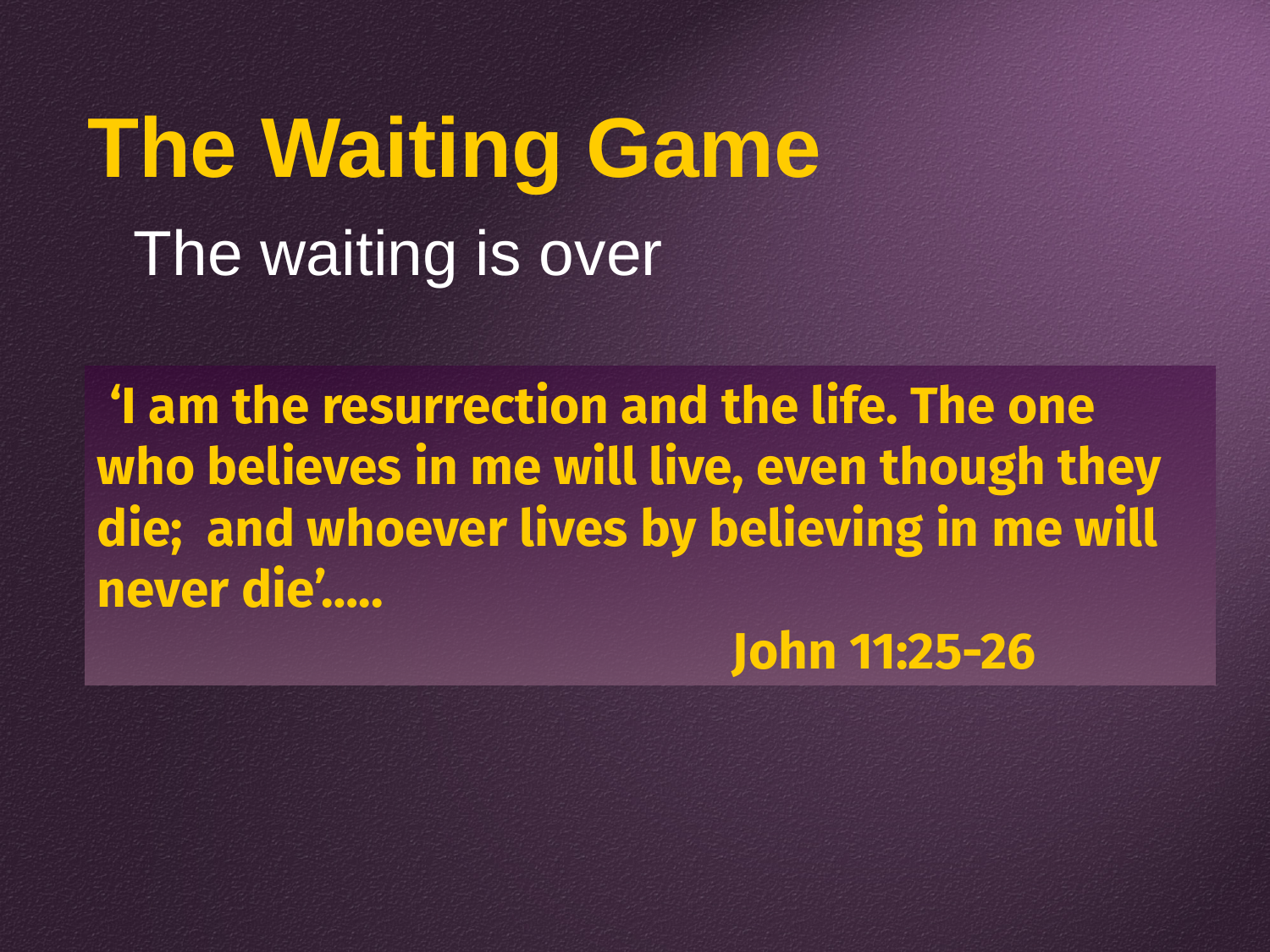

The Waiting Game
The waiting is over
 ‘I am the resurrection and the life. The one who believes in me will live, even though they die;  and whoever lives by believing in me will never die’…..
					John 11:25-26